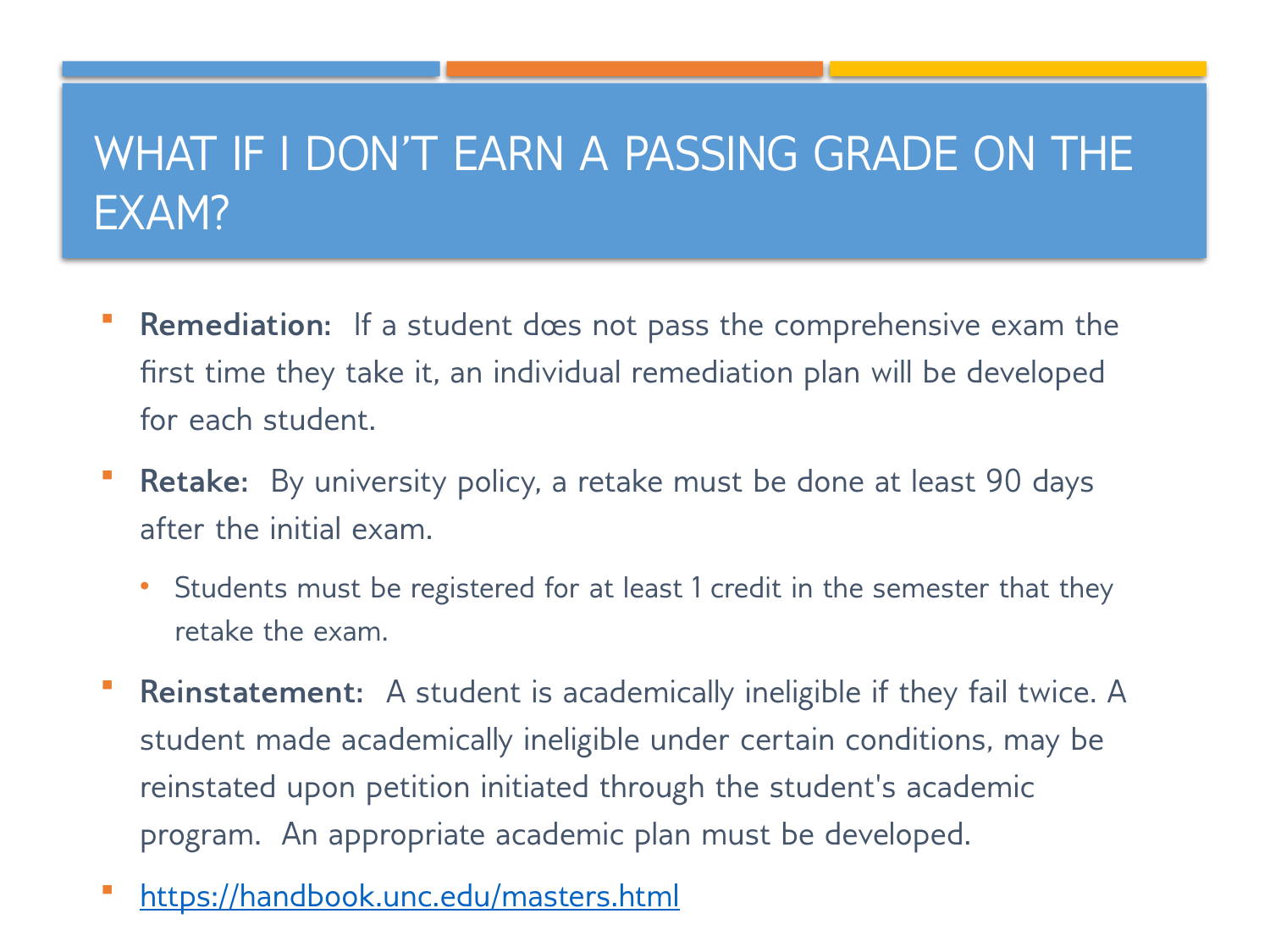

# What if I don’t earn a passing grade on the exam?
Remediation:  If a student does not pass the comprehensive exam the first time they take it, an individual remediation plan will be developed for each student.
Retake:  By university policy, a retake must be done at least 90 days after the initial exam.
Students must be registered for at least 1 credit in the semester that they retake the exam.
Reinstatement:  A student is academically ineligible if they fail twice. A student made academically ineligible under certain conditions, may be reinstated upon petition initiated through the student's academic program.  An appropriate academic plan must be developed.
https://handbook.unc.edu/masters.html